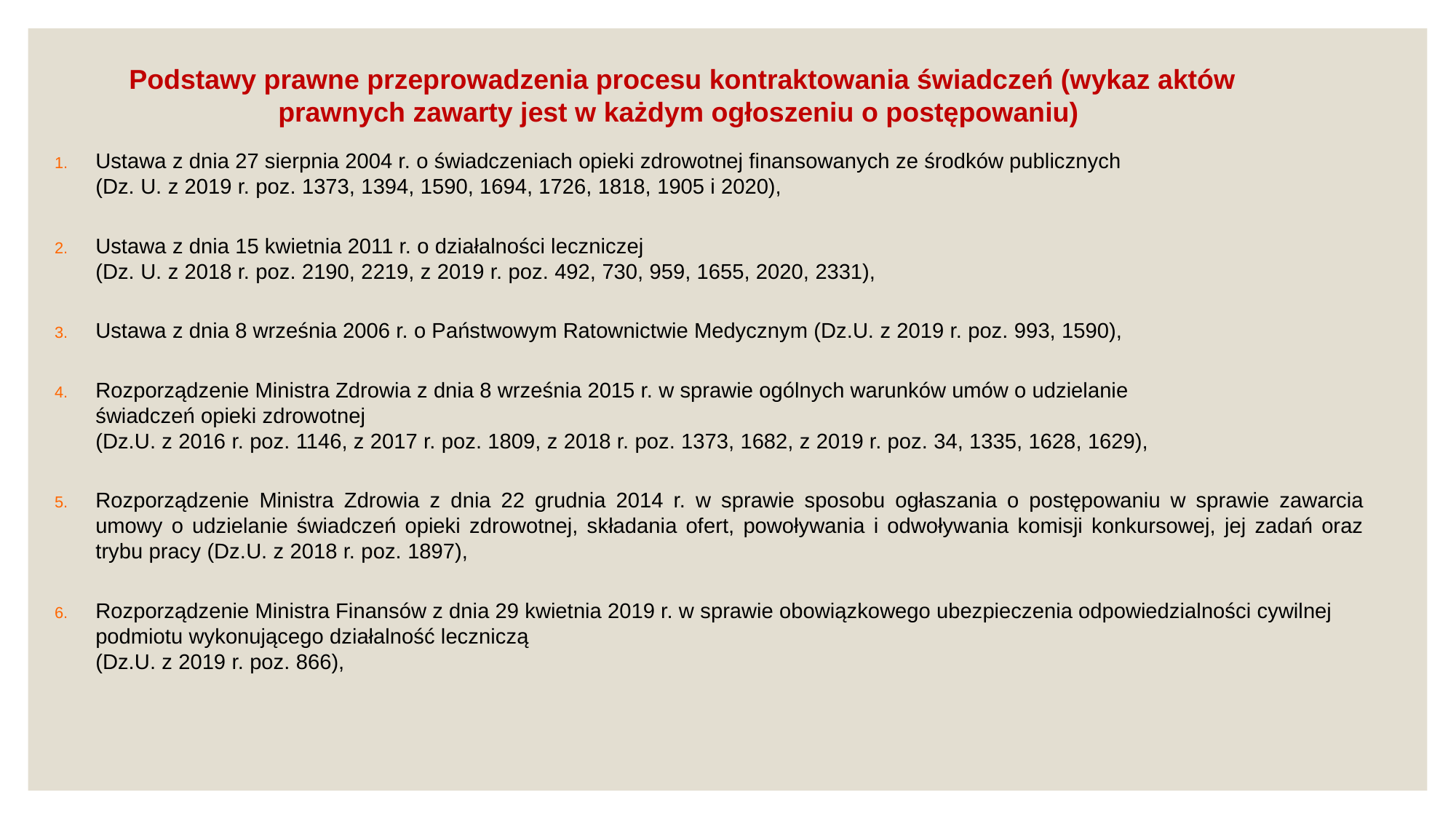

Podstawy prawne przeprowadzenia procesu kontraktowania świadczeń (wykaz aktów prawnych zawarty jest w każdym ogłoszeniu o postępowaniu)

Ustawa z dnia 27 sierpnia 2004 r. o świadczeniach opieki zdrowotnej finansowanych ze środków publicznych
(Dz. U. z 2019 r. poz. 1373, 1394, 1590, 1694, 1726, 1818, 1905 i 2020),

Ustawa z dnia 15 kwietnia 2011 r. o działalności leczniczej
(Dz. U. z 2018 r. poz. 2190, 2219, z 2019 r. poz. 492, 730, 959, 1655, 2020, 2331),

Ustawa z dnia 8 września 2006 r. o Państwowym Ratownictwie Medycznym (Dz.U. z 2019 r. poz. 993, 1590),

Rozporządzenie Ministra Zdrowia z dnia 8 września 2015 r. w sprawie ogólnych warunków umów o udzielanie
świadczeń opieki zdrowotnej
(Dz.U. z 2016 r. poz. 1146, z 2017 r. poz. 1809, z 2018 r. poz. 1373, 1682, z 2019 r. poz. 34, 1335, 1628, 1629),

Rozporządzenie Ministra Zdrowia z dnia 22 grudnia 2014 r. w sprawie sposobu ogłaszania o postępowaniu w sprawie zawarcia umowy o udzielanie świadczeń opieki zdrowotnej, składania ofert, powoływania i odwoływania komisji konkursowej, jej zadań oraz trybu pracy (Dz.U. z 2018 r. poz. 1897),

Rozporządzenie Ministra Finansów z dnia 29 kwietnia 2019 r. w sprawie obowiązkowego ubezpieczenia odpowiedzialności cywilnej podmiotu wykonującego działalność leczniczą
(Dz.U. z 2019 r. poz. 866),